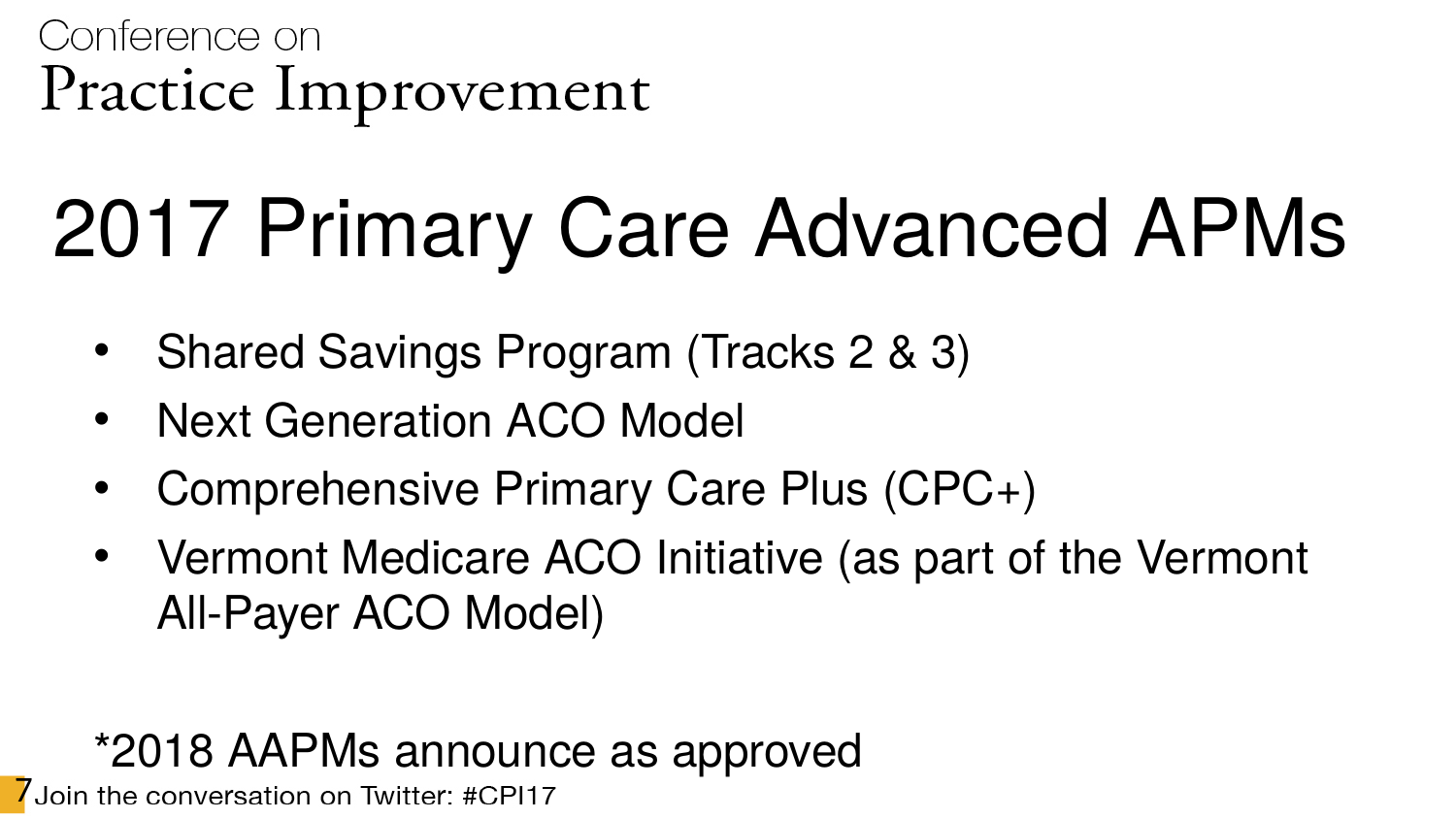

# 2017 Primary Care Advanced APMs
Shared Savings Program (Tracks 2 & 3)
Next Generation ACO Model
Comprehensive Primary Care Plus (CPC+)
Vermont Medicare ACO Initiative (as part of the Vermont All-Payer ACO Model)

*2018 AAPMs announce as approved
7